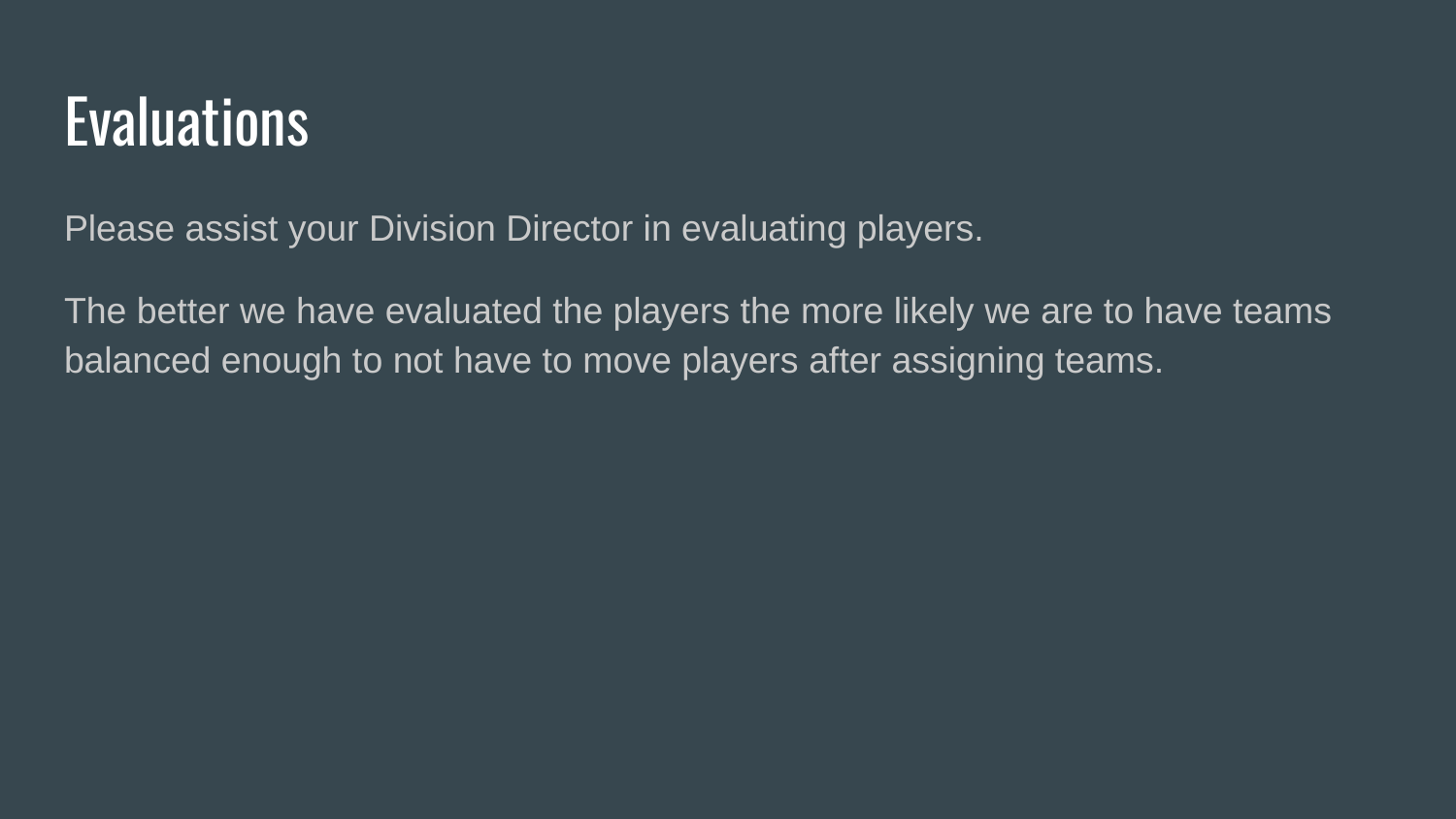

# Evaluations
Please assist your Division Director in evaluating players.
The better we have evaluated the players the more likely we are to have teams balanced enough to not have to move players after assigning teams.